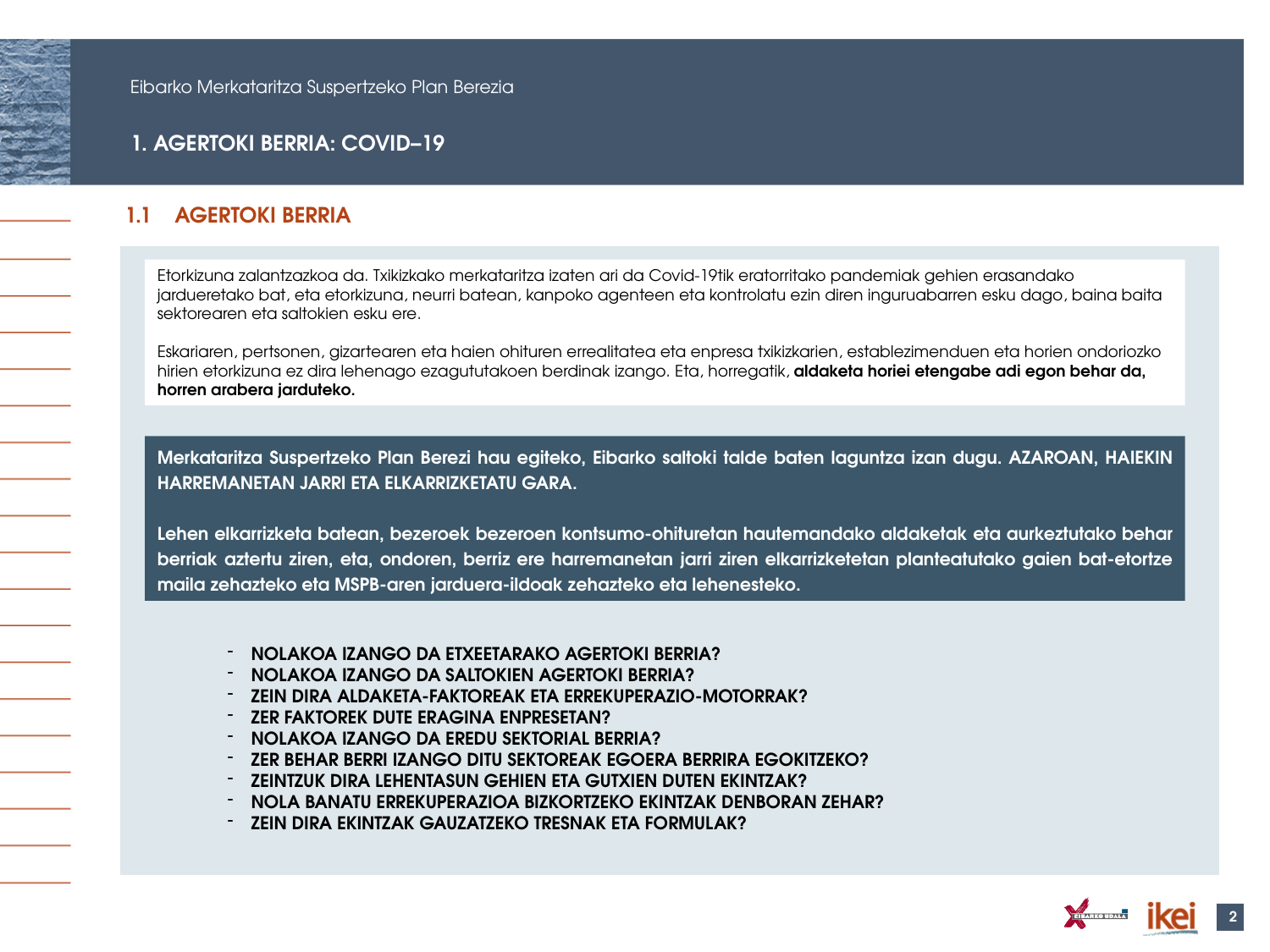

1. AGERTOKI BERRIA: COVID–19
1.1	AGERTOKI BERRIA

Etorkizuna zalantzazkoa da. Txikizkako merkataritza izaten ari da Covid-19tik eratorritako pandemiak gehien erasandako jardueretako bat, eta etorkizuna, neurri batean, kanpoko agenteen eta kontrolatu ezin diren inguruabarren esku dago, baina baita sektorearen eta saltokien esku ere.
Eskariaren, pertsonen, gizartearen eta haien ohituren errealitatea eta enpresa txikizkarien, establezimenduen eta horien ondoriozko hirien etorkizuna ez dira lehenago ezagututakoen berdinak izango. Eta, horregatik, aldaketa horiei etengabe adi egon behar da, horren arabera jarduteko.
Merkataritza Suspertzeko Plan Berezi hau egiteko, Eibarko saltoki talde baten laguntza izan dugu. AZAROAN, HAIEKIN HARREMANETAN JARRI ETA ELKARRIZKETATU GARA.

Lehen elkarrizketa batean, bezeroek bezeroen kontsumo-ohituretan hautemandako aldaketak eta aurkeztutako behar berriak aztertu ziren, eta, ondoren, berriz ere harremanetan jarri ziren elkarrizketetan planteatutako gaien bat-etortze maila zehazteko eta MSPB-aren jarduera-ildoak zehazteko eta lehenesteko.
NOLAKOA IZANGO DA ETXEETARAKO AGERTOKI BERRIA?
NOLAKOA IZANGO DA SALTOKIEN AGERTOKI BERRIA?
ZEIN DIRA ALDAKETA-FAKTOREAK ETA ERREKUPERAZIO-MOTORRAK?
ZER FAKTOREK DUTE ERAGINA ENPRESETAN?
NOLAKOA IZANGO DA EREDU SEKTORIAL BERRIA?
ZER BEHAR BERRI IZANGO DITU SEKTOREAK EGOERA BERRIRA EGOKITZEKO?
ZEINTZUK DIRA LEHENTASUN GEHIEN ETA GUTXIEN DUTEN EKINTZAK?
NOLA BANATU ERREKUPERAZIOA BIZKORTZEKO EKINTZAK DENBORAN ZEHAR?
ZEIN DIRA EKINTZAK GAUZATZEKO TRESNAK ETA FORMULAK?
2